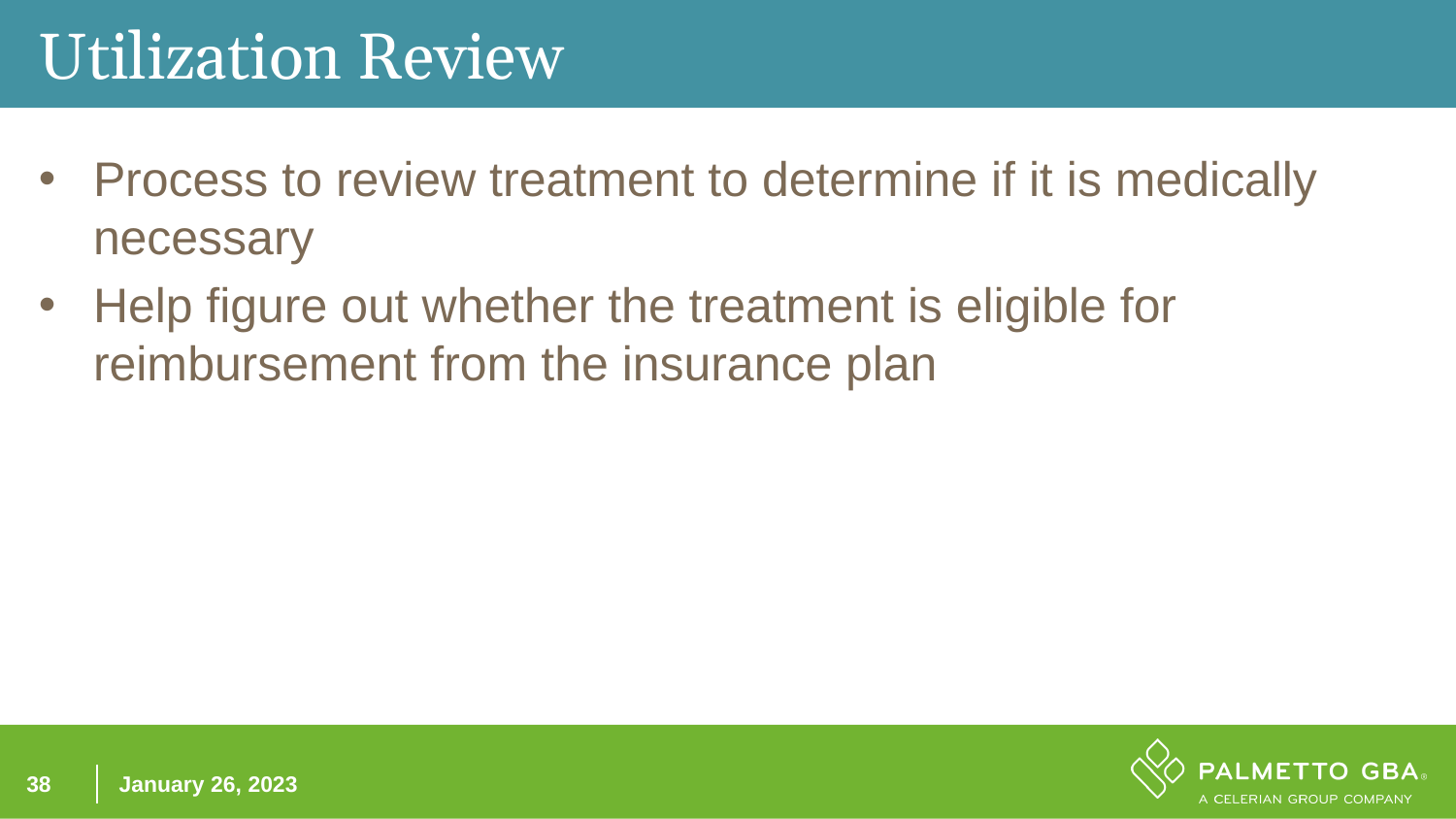

Utilization Review
Process to review treatment to determine if it is medically necessary
Help figure out whether the treatment is eligible for reimbursement from the insurance plan